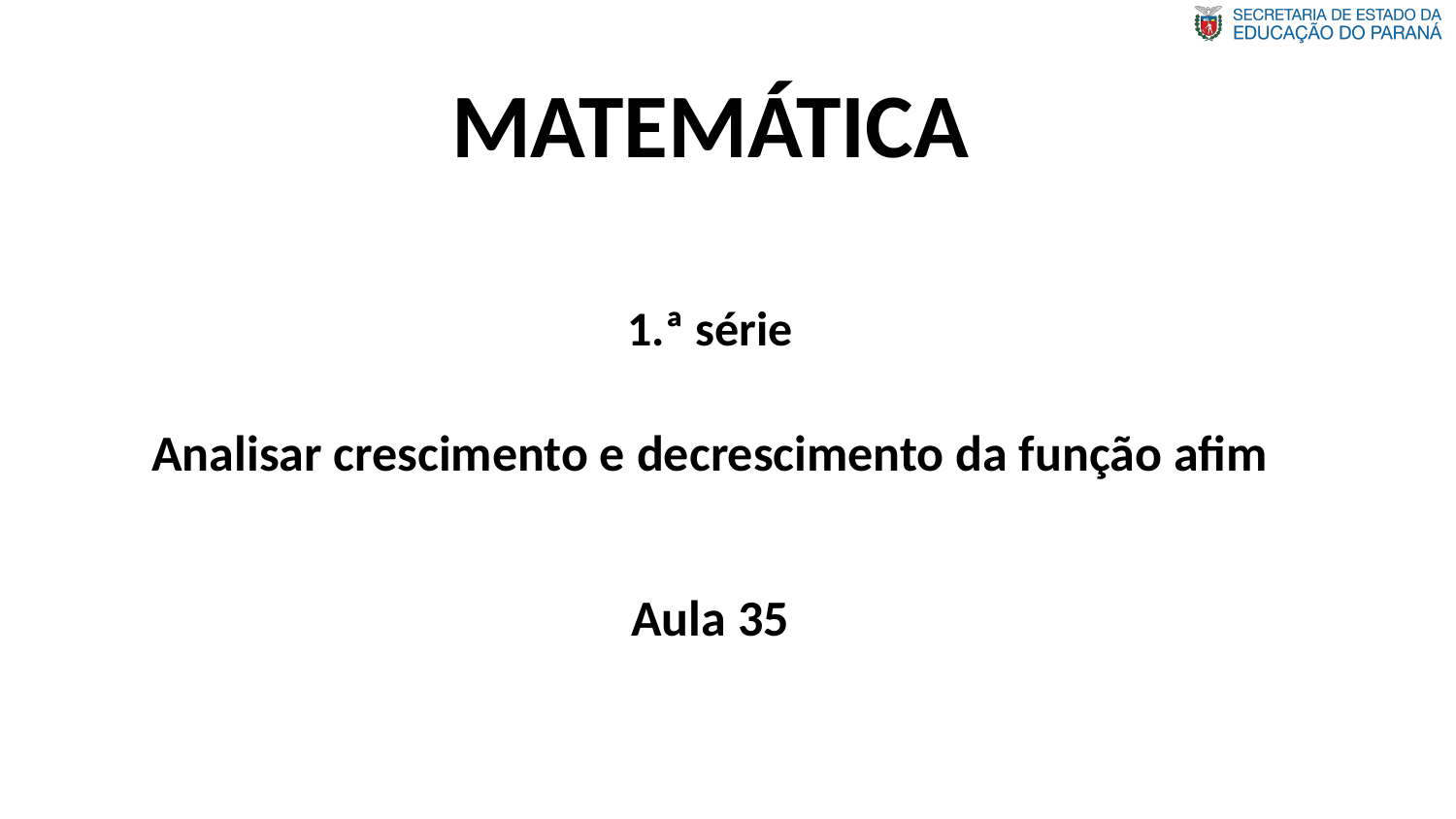

MATEMÁTICA

1.ª série

Analisar crescimento e decrescimento da função afim

Aula 35